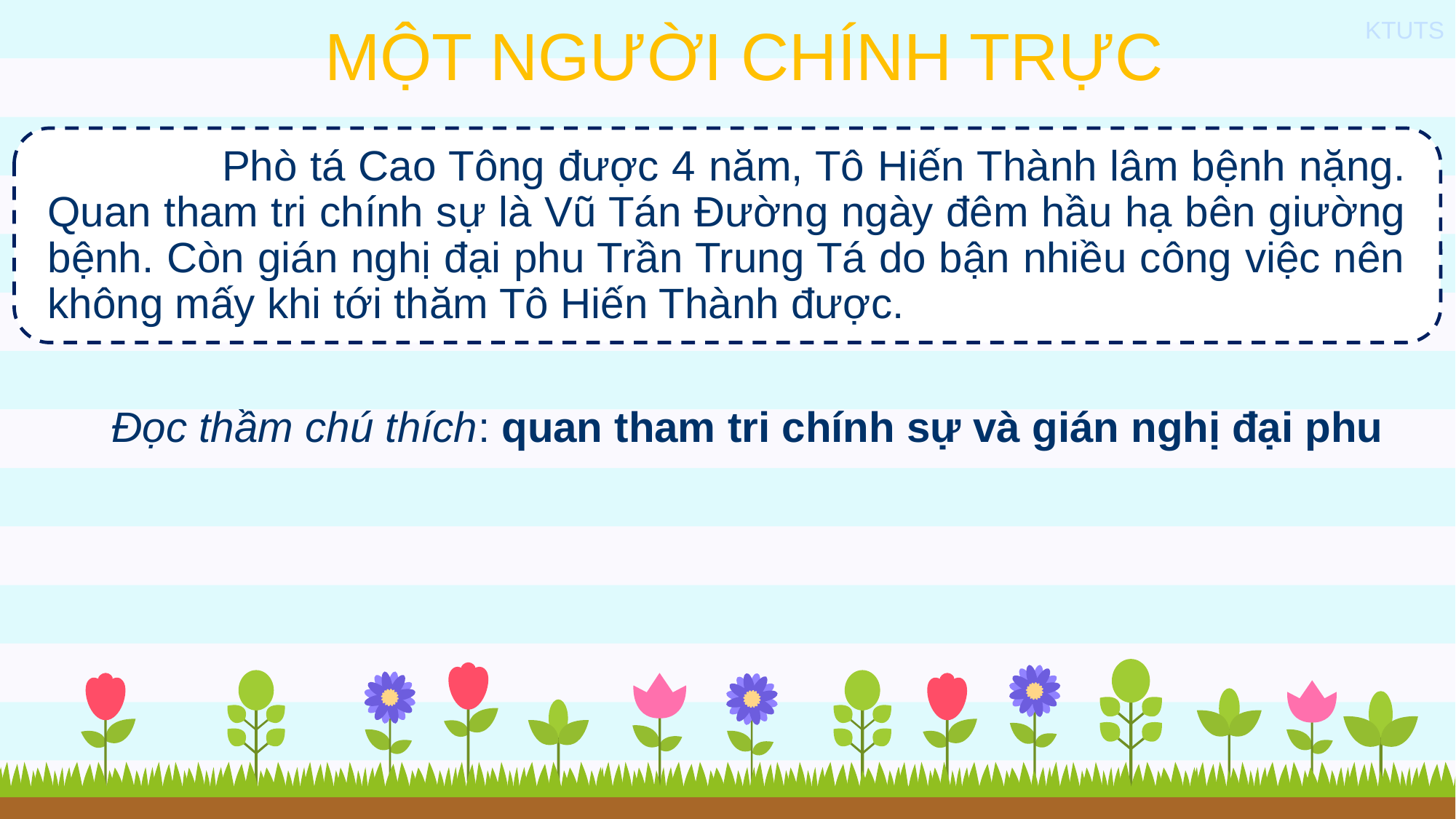

MỘT NGƯỜI CHÍNH TRỰC

	     Phò tá Cao Tông được 4 năm, Tô Hiến Thành lâm bệnh nặng. Quan tham tri chính sự là Vũ Tán Đường ngày đêm hầu hạ bên giường bệnh. Còn gián nghị đại phu Trần Trung Tá do bận nhiều công việc nên không mấy khi tới thăm Tô Hiến Thành được.
Đọc thầm chú thích: quan tham tri chính sự và gián nghị đại phu